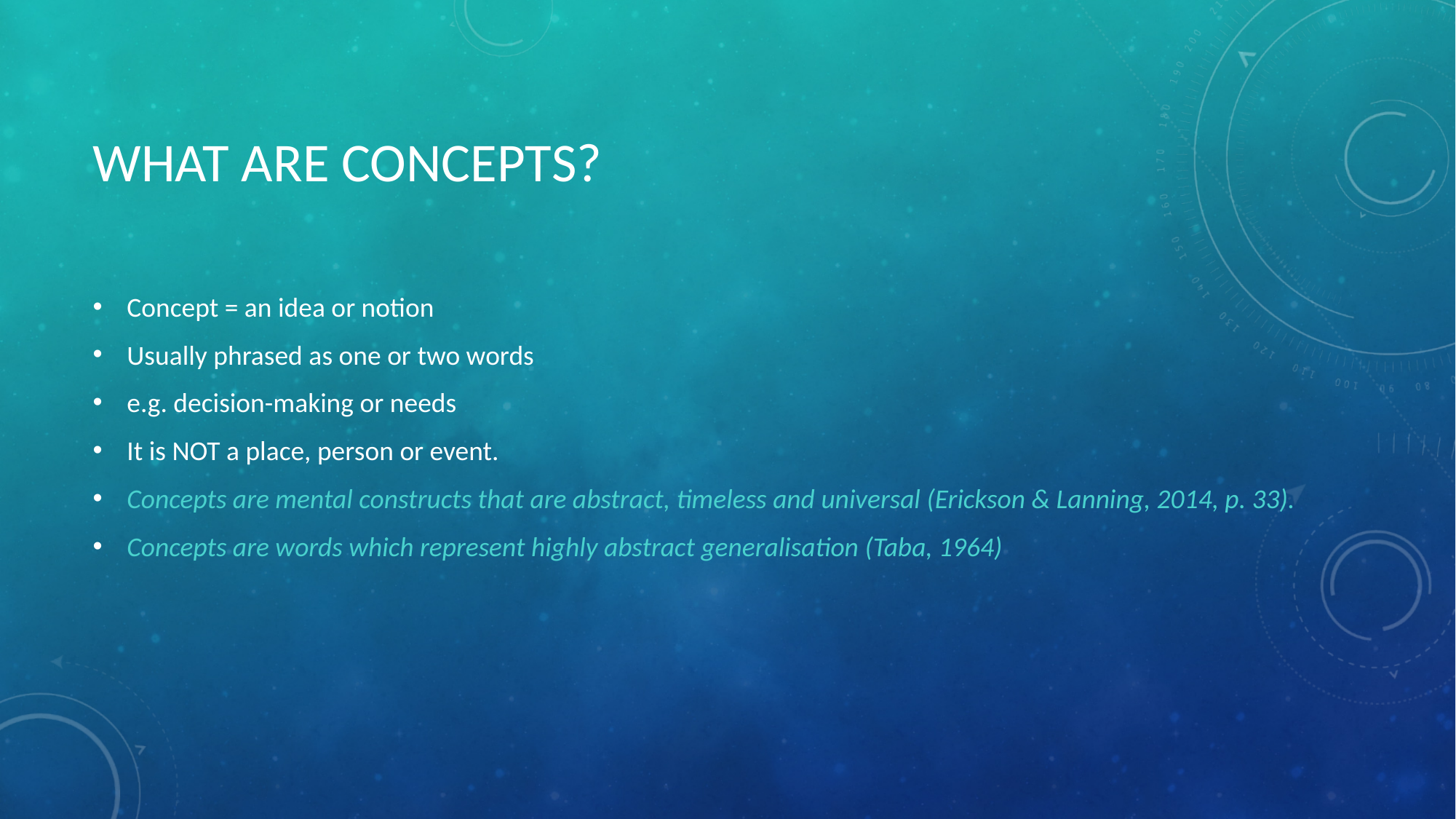

# What are concepts?
Concept = an idea or notion
Usually phrased as one or two words
e.g. decision-making or needs
It is NOT a place, person or event.
Concepts are mental constructs that are abstract, timeless and universal (Erickson & Lanning, 2014, p. 33).
Concepts are words which represent highly abstract generalisation (Taba, 1964)